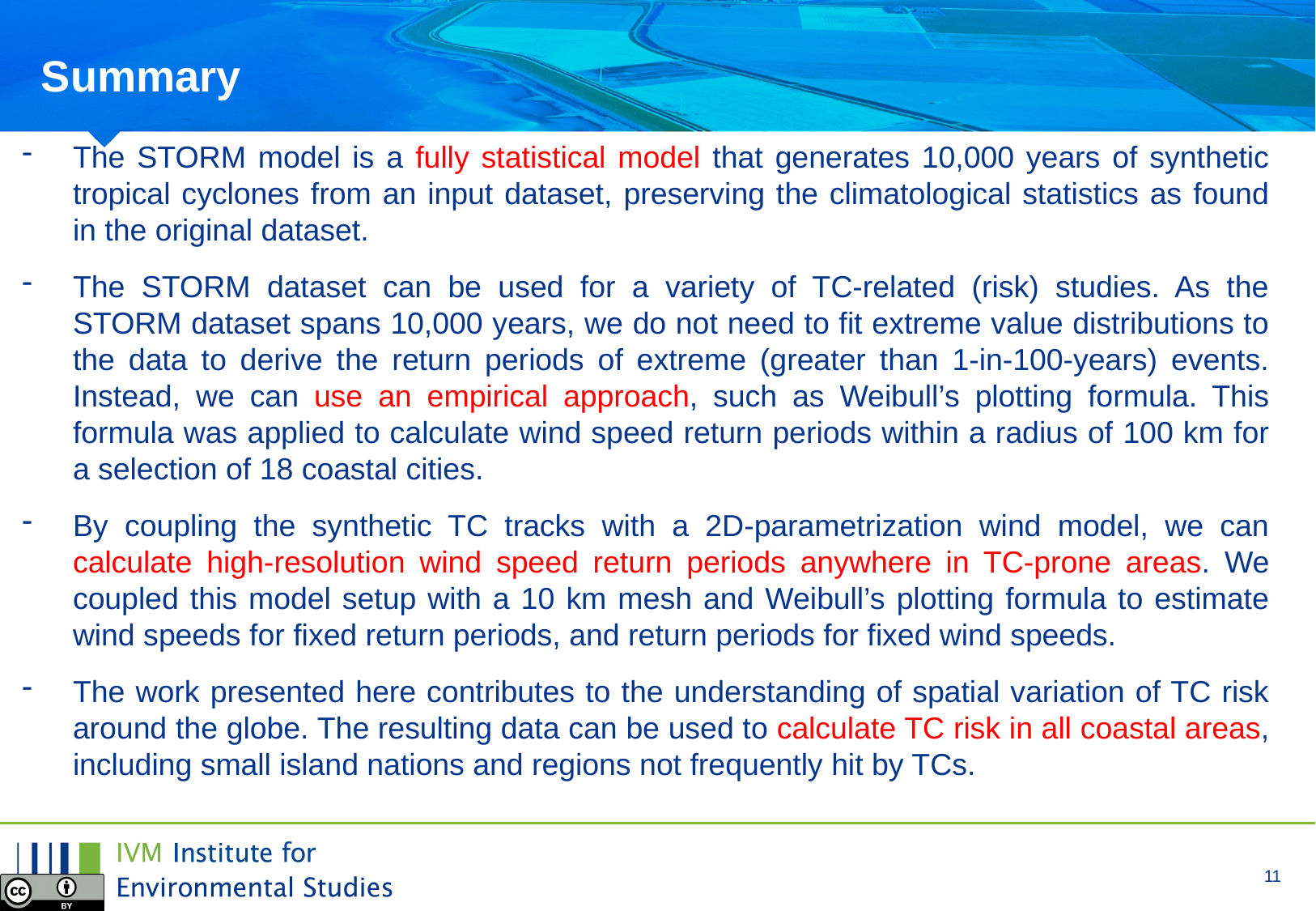

# Summary
The STORM model is a fully statistical model that generates 10,000 years of synthetic tropical cyclones from an input dataset, preserving the climatological statistics as found in the original dataset.
The STORM dataset can be used for a variety of TC-related (risk) studies. As the STORM dataset spans 10,000 years, we do not need to fit extreme value distributions to the data to derive the return periods of extreme (greater than 1-in-100-years) events. Instead, we can use an empirical approach, such as Weibull’s plotting formula. This formula was applied to calculate wind speed return periods within a radius of 100 km for a selection of 18 coastal cities.
By coupling the synthetic TC tracks with a 2D-parametrization wind model, we can calculate high-resolution wind speed return periods anywhere in TC-prone areas. We coupled this model setup with a 10 km mesh and Weibull’s plotting formula to estimate wind speeds for fixed return periods, and return periods for fixed wind speeds.
The work presented here contributes to the understanding of spatial variation of TC risk around the globe. The resulting data can be used to calculate TC risk in all coastal areas, including small island nations and regions not frequently hit by TCs.